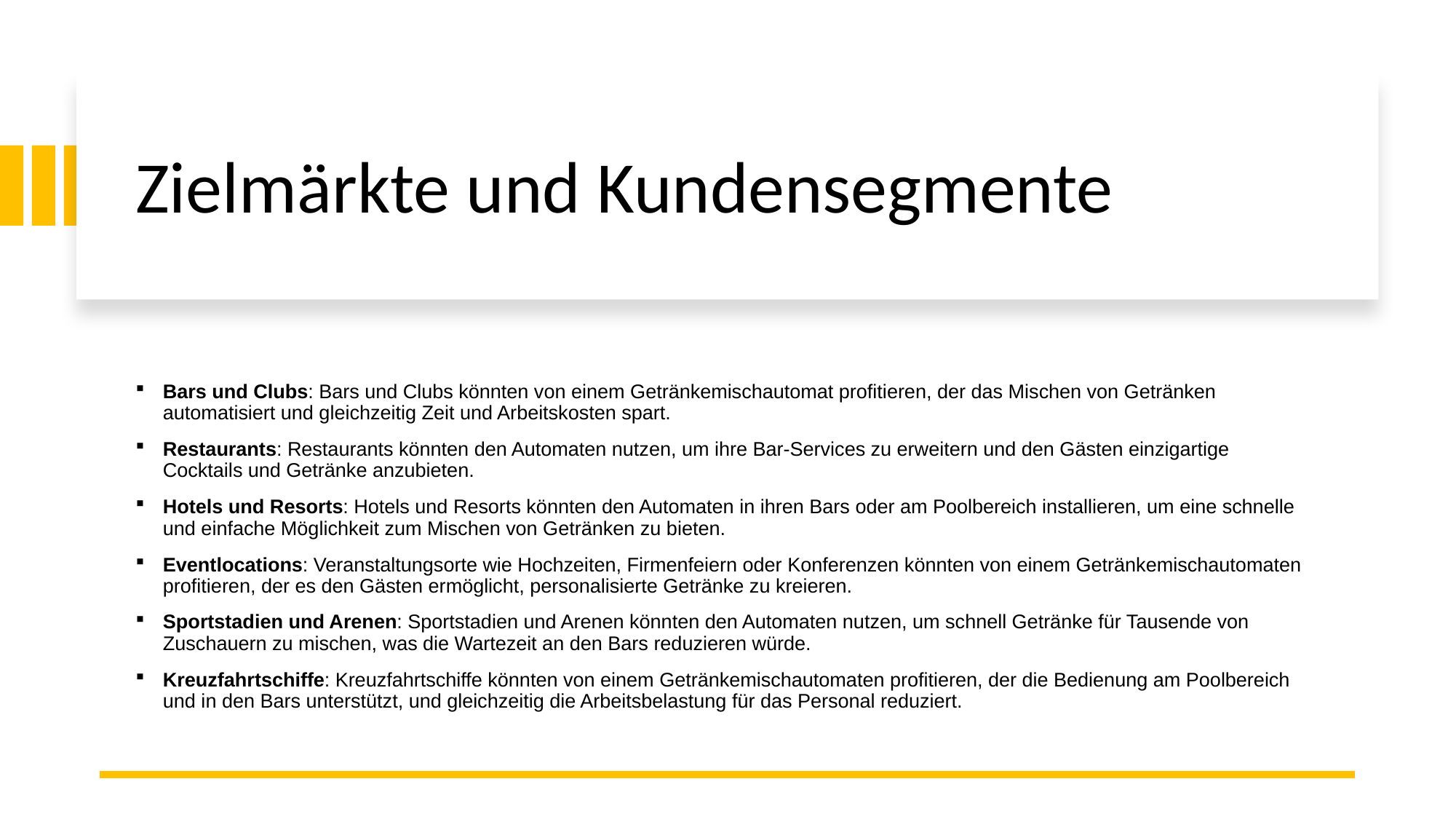

# Zielmärkte und Kundensegmente

Bars und Clubs: Bars und Clubs könnten von einem Getränkemischautomat profitieren, der das Mischen von Getränken automatisiert und gleichzeitig Zeit und Arbeitskosten spart.
Restaurants: Restaurants könnten den Automaten nutzen, um ihre Bar-Services zu erweitern und den Gästen einzigartige Cocktails und Getränke anzubieten.
Hotels und Resorts: Hotels und Resorts könnten den Automaten in ihren Bars oder am Poolbereich installieren, um eine schnelle und einfache Möglichkeit zum Mischen von Getränken zu bieten.
Eventlocations: Veranstaltungsorte wie Hochzeiten, Firmenfeiern oder Konferenzen könnten von einem Getränkemischautomaten profitieren, der es den Gästen ermöglicht, personalisierte Getränke zu kreieren.
Sportstadien und Arenen: Sportstadien und Arenen könnten den Automaten nutzen, um schnell Getränke für Tausende von Zuschauern zu mischen, was die Wartezeit an den Bars reduzieren würde.
Kreuzfahrtschiffe: Kreuzfahrtschiffe könnten von einem Getränkemischautomaten profitieren, der die Bedienung am Poolbereich und in den Bars unterstützt, und gleichzeitig die Arbeitsbelastung für das Personal reduziert.